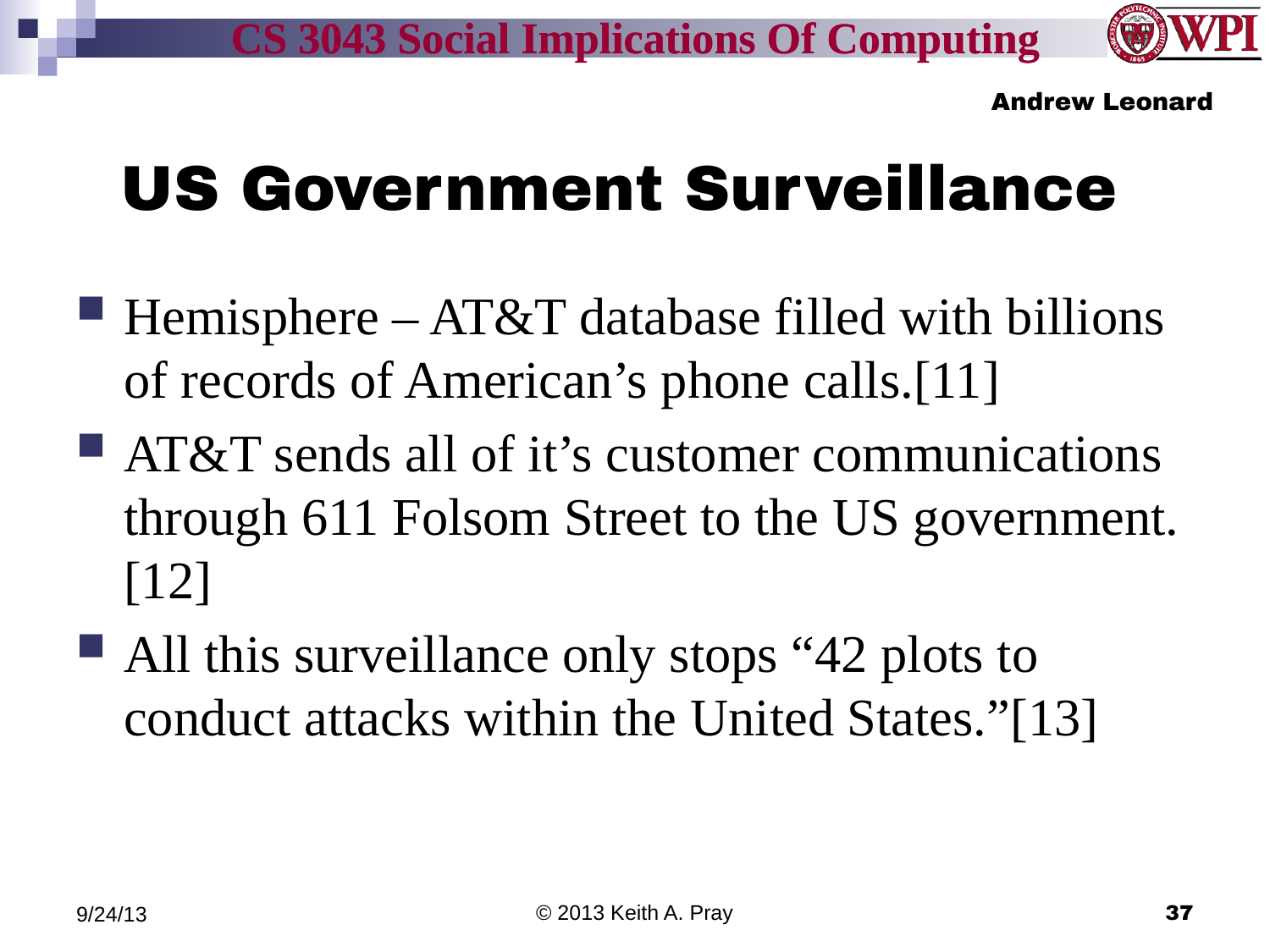

Andrew Leonard
# US Government Surveillance
Hemisphere – AT&T database filled with billions of records of American’s phone calls.[11]
AT&T sends all of it’s customer communications through 611 Folsom Street to the US government.[12]
All this surveillance only stops “42 plots to conduct attacks within the United States.”[13]

9/24/13
© 2013 Keith A. Pray
37